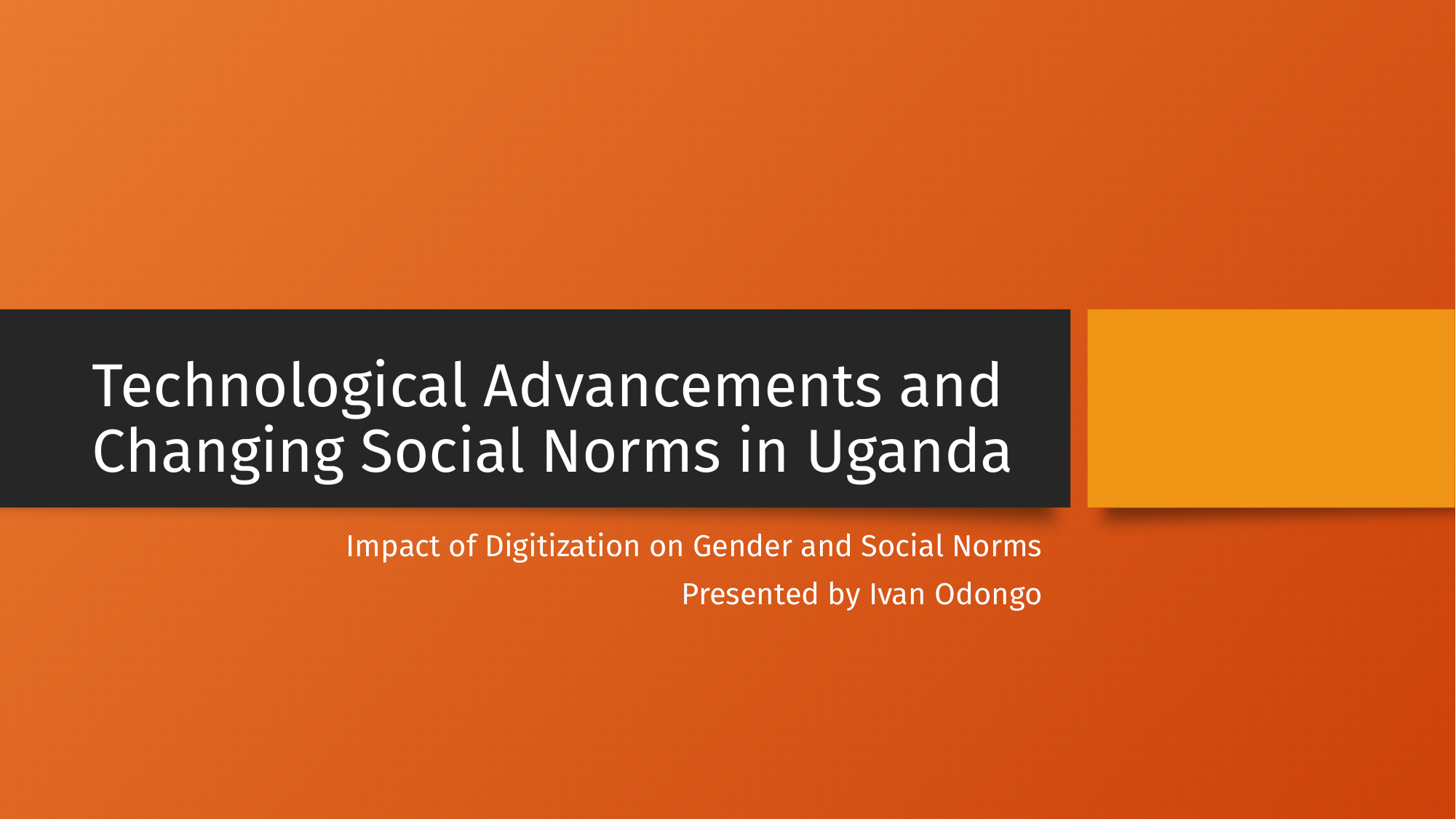

# Technological Advancements and Changing Social Norms in Uganda
Impact of Digitization on Gender and Social Norms
Presented by Ivan Odongo